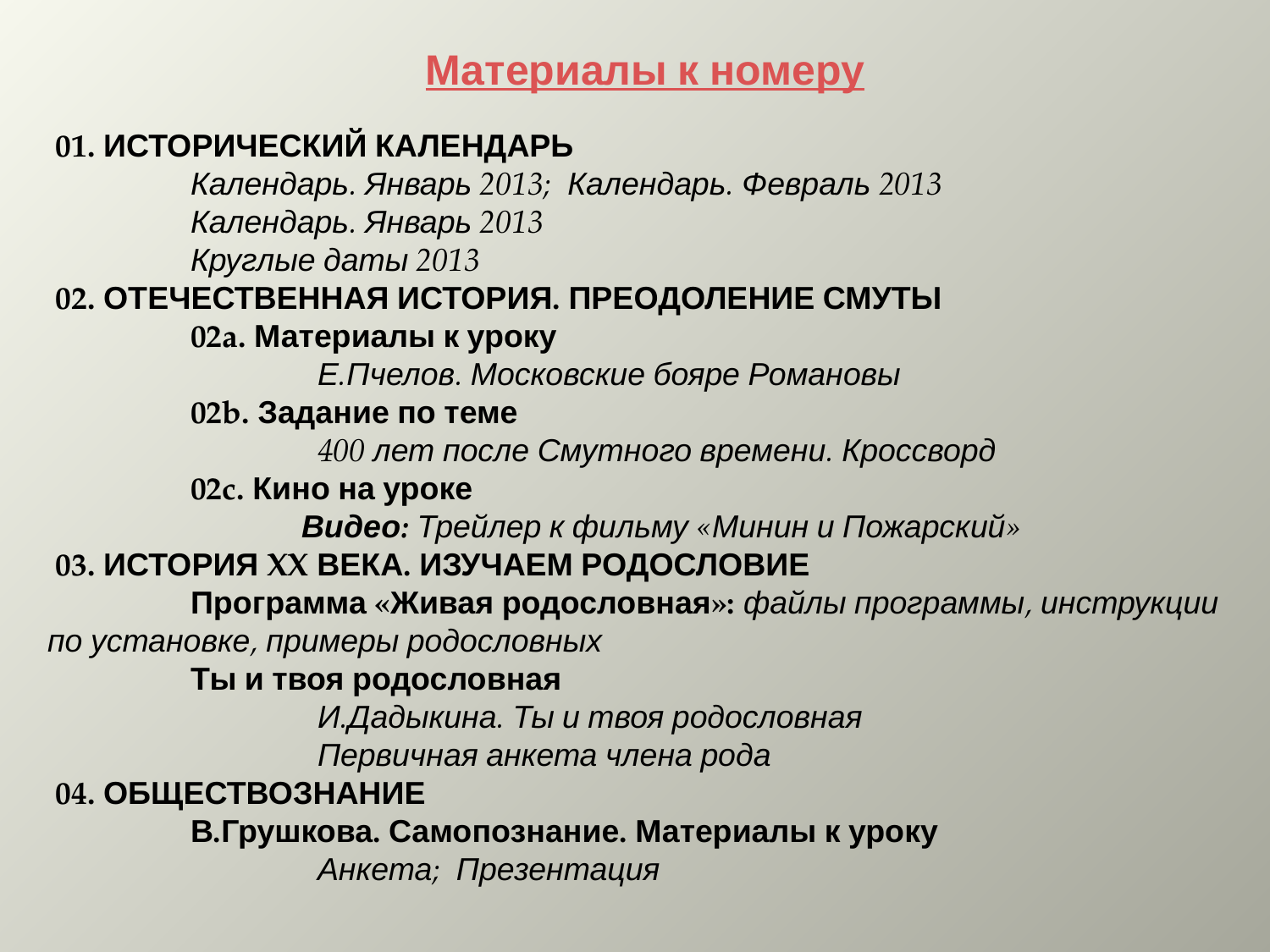

Материалы к номеру
 01. ИСТОРИЧЕСКИЙ КАЛЕНДАРЬ
	  Календарь. Январь 2013;  Календарь. Февраль 2013
	  Календарь. Январь 2013
	  Круглые даты 2013
 02. ОТЕЧЕСТВЕННАЯ ИСТОРИЯ. ПРЕОДОЛЕНИЕ СМУТЫ
	  02a. Материалы к уроку
		  Е.Пчелов. Московские бояре Романовы
	  02b. Задание по теме
		  400 лет после Смутного времени. Кроссворд
	  02c. Кино на уроке
		Видео: Трейлер к фильму «Минин и Пожарский»
 03. ИСТОРИЯ XX ВЕКА. ИЗУЧАЕМ РОДОСЛОВИЕ
	  Программа «Живая родословная»: файлы программы, инструкции по установке, примеры родословных
	  Ты и твоя родословная
		  И.Дадыкина. Ты и твоя родословная
		  Первичная анкета члена рода
 04. ОБЩЕСТВОЗНАНИЕ
	  В.Грушкова. Самопознание. Материалы к уроку
		  Анкета;  Презентация